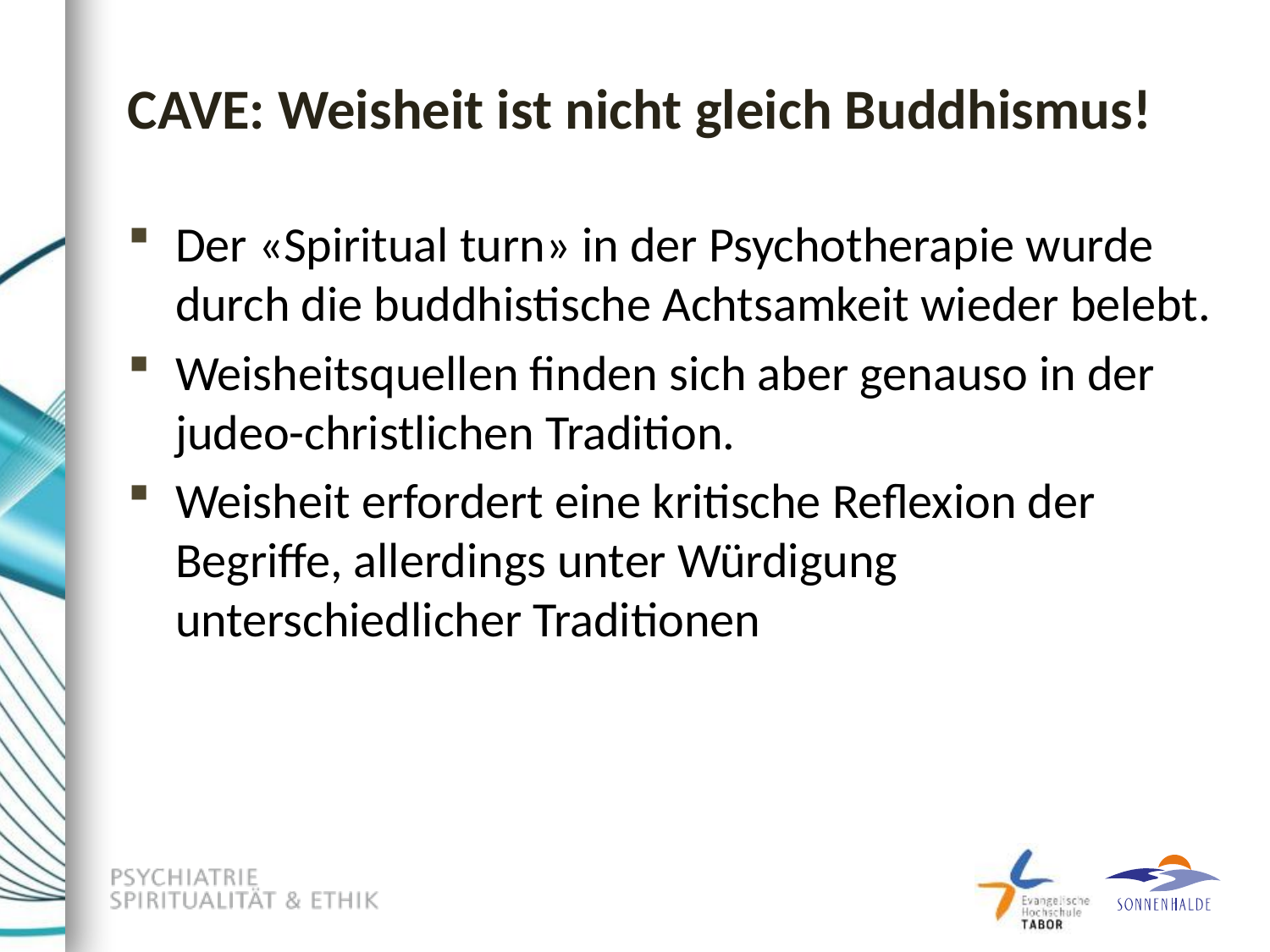

# CAVE: Weisheit ist nicht gleich Buddhismus!
Der «Spiritual turn» in der Psychotherapie wurde durch die buddhistische Achtsamkeit wieder belebt.
Weisheitsquellen finden sich aber genauso in der judeo-christlichen Tradition.
Weisheit erfordert eine kritische Reflexion der Begriffe, allerdings unter Würdigung unterschiedlicher Traditionen